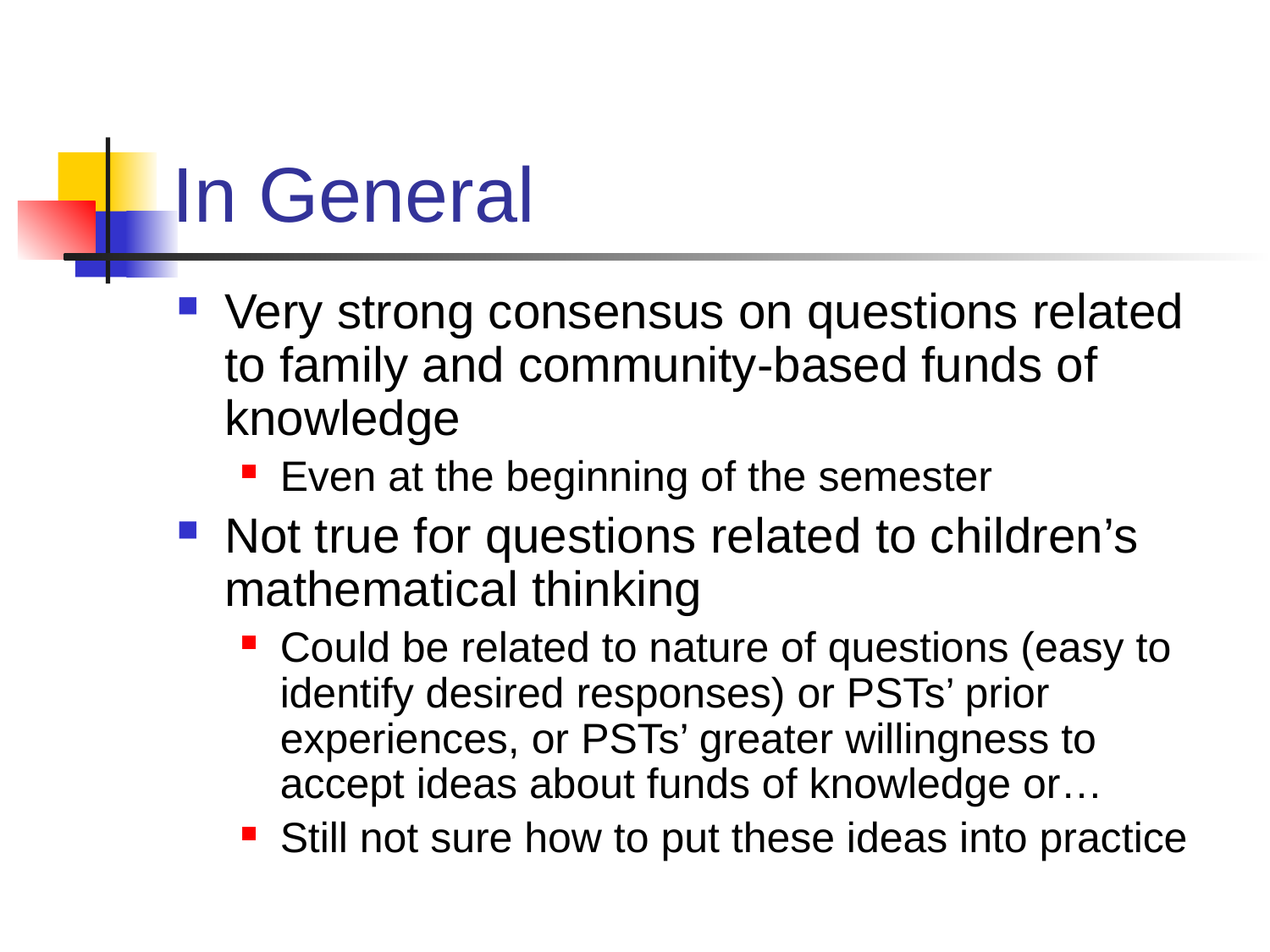

# In General
Very strong consensus on questions related to family and community-based funds of knowledge
Even at the beginning of the semester
Not true for questions related to children’s mathematical thinking
Could be related to nature of questions (easy to identify desired responses) or PSTs’ prior experiences, or PSTs’ greater willingness to accept ideas about funds of knowledge or…
Still not sure how to put these ideas into practice